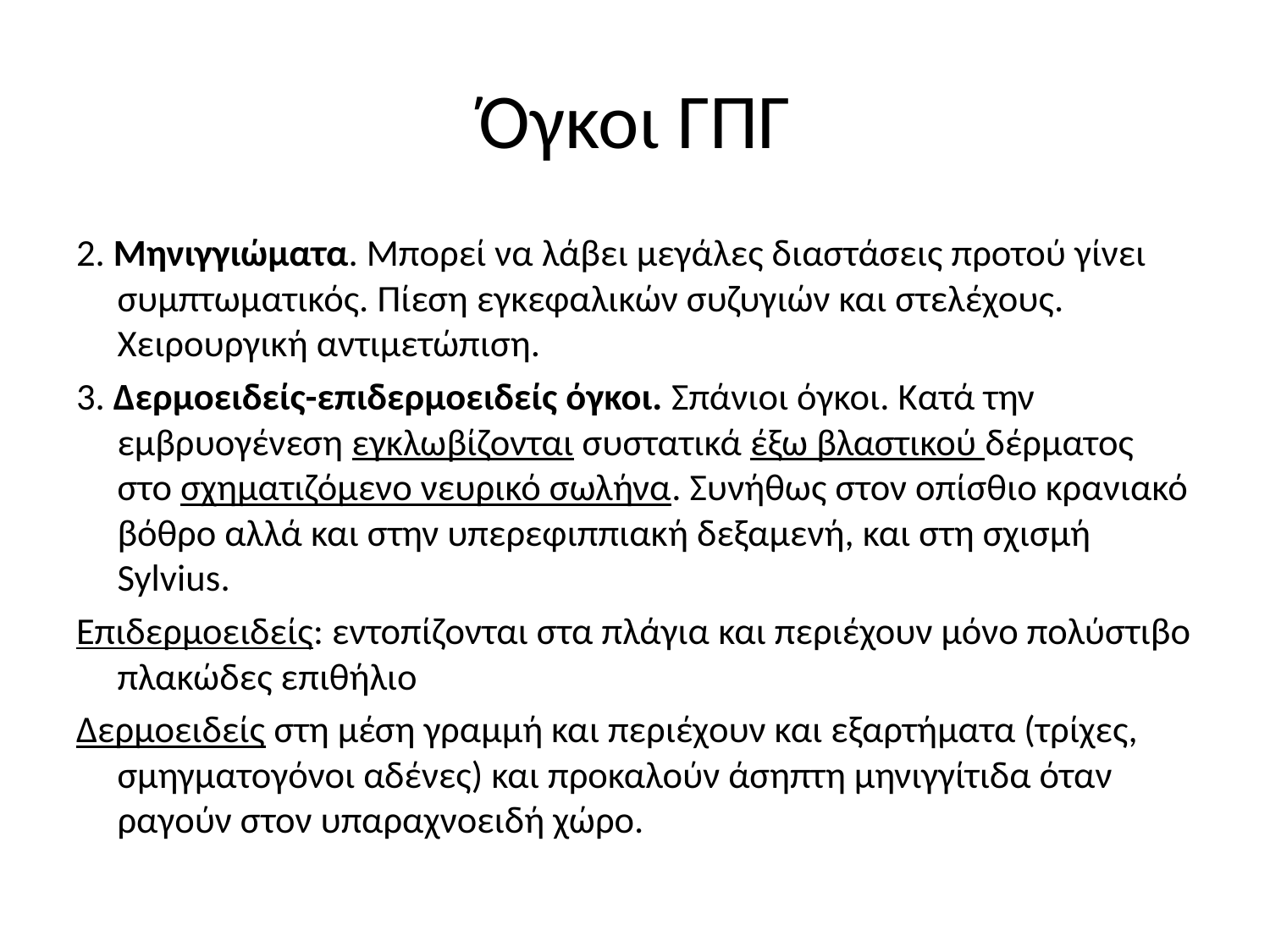

# Όγκοι ΓΠΓ
2. Μηνιγγιώματα. Μπορεί να λάβει μεγάλες διαστάσεις προτού γίνει συμπτωματικός. Πίεση εγκεφαλικών συζυγιών και στελέχους. Χειρουργική αντιμετώπιση.
3. Δερμοειδείς-επιδερμοειδείς όγκοι. Σπάνιοι όγκοι. Κατά την εμβρυογένεση εγκλωβίζονται συστατικά έξω βλαστικού δέρματος στο σχηματιζόμενο νευρικό σωλήνα. Συνήθως στον οπίσθιο κρανιακό βόθρο αλλά και στην υπερεφιππιακή δεξαμενή, και στη σχισμή Sylvius.
Επιδερμοειδείς: εντοπίζονται στα πλάγια και περιέχουν μόνο πολύστιβο πλακώδες επιθήλιο
Δερμοειδείς στη μέση γραμμή και περιέχουν και εξαρτήματα (τρίχες, σμηγματογόνοι αδένες) και προκαλούν άσηπτη μηνιγγίτιδα όταν ραγούν στον υπαραχνοειδή χώρο.